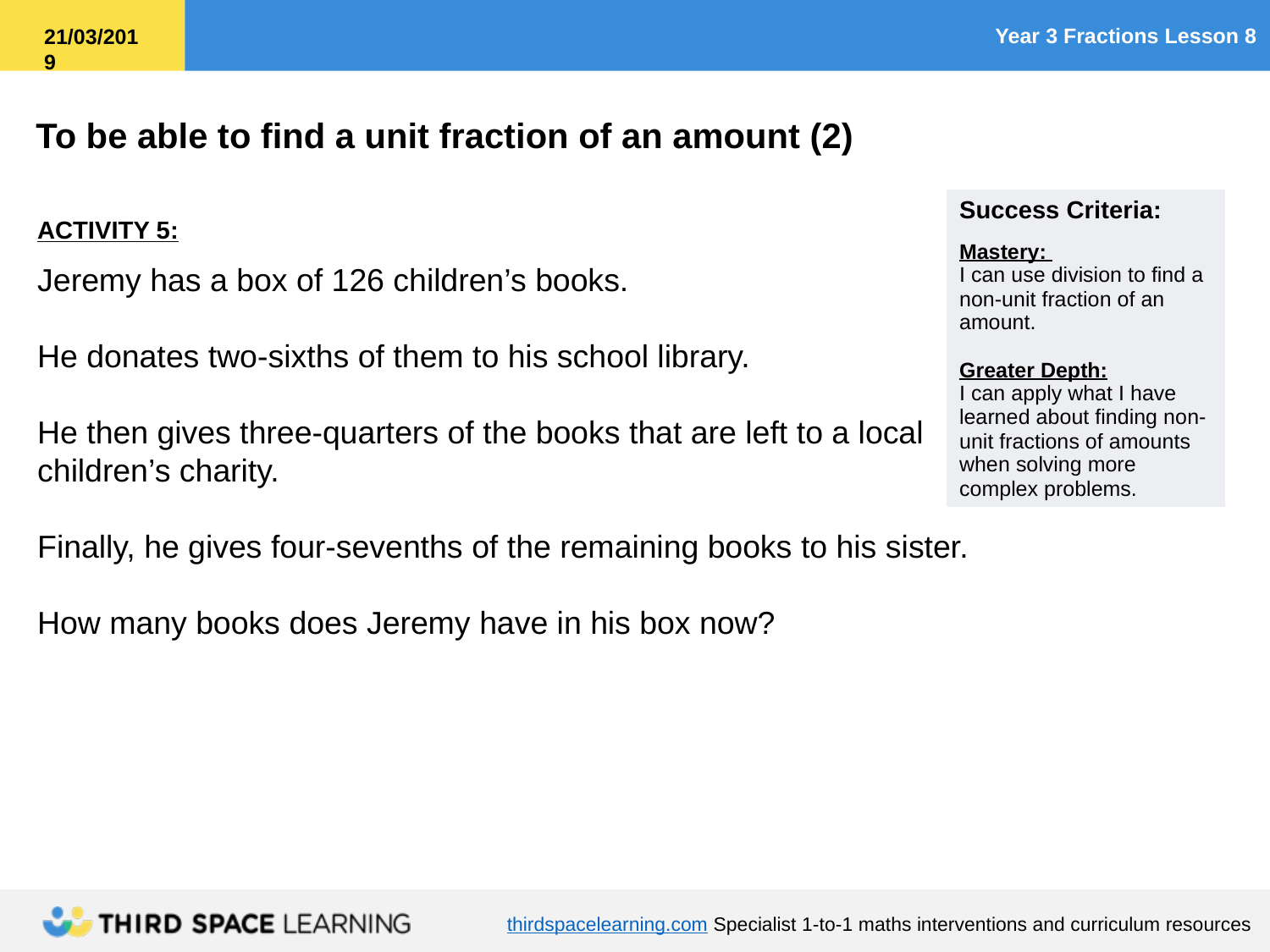

ACTIVITY 5:
Jeremy has a box of 126 children’s books.

He donates two-sixths of them to his school library.

He then gives three-quarters of the books that are left to a local
children’s charity.

Finally, he gives four-sevenths of the remaining books to his sister.

How many books does Jeremy have in his box now?